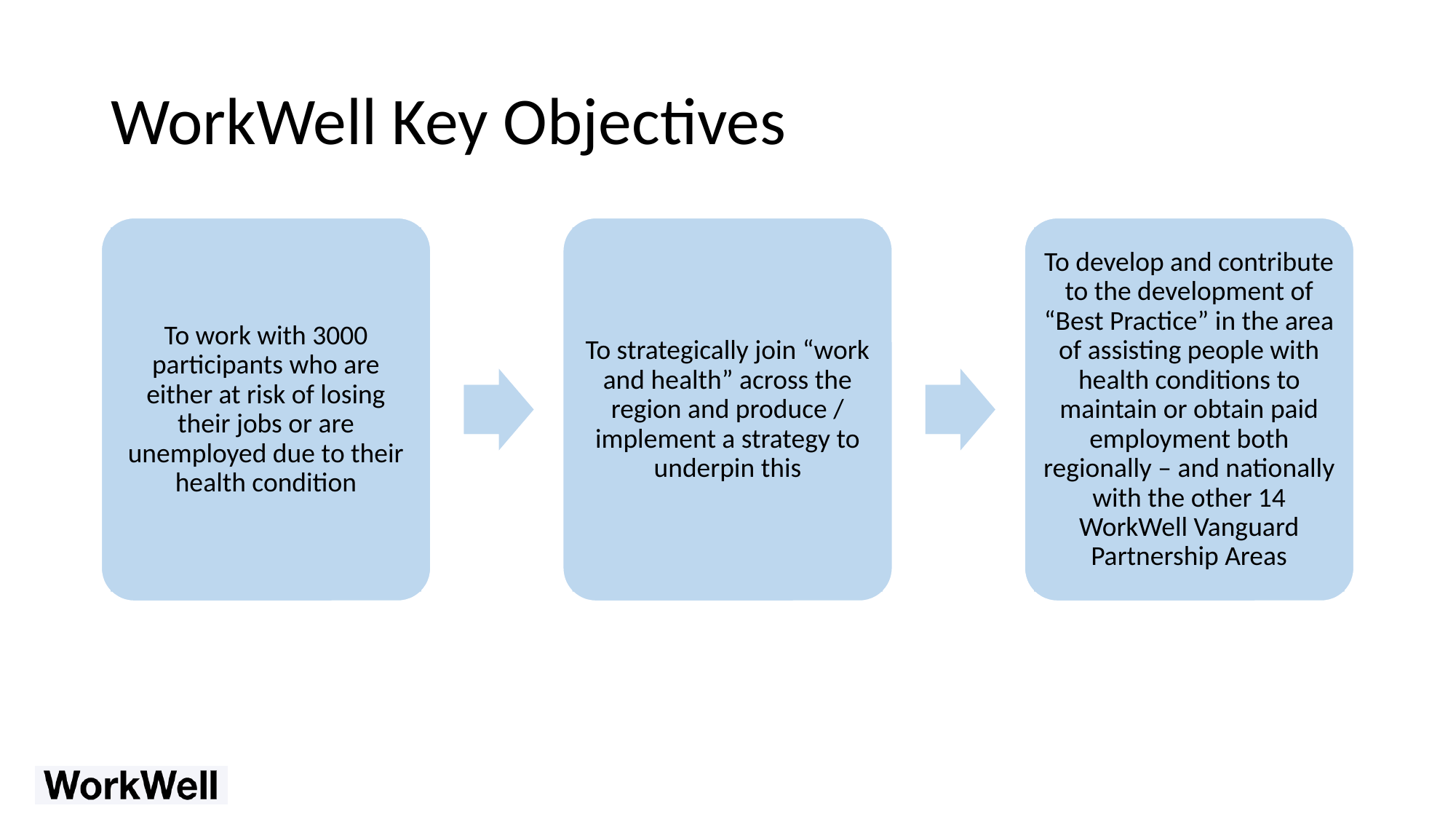

# WorkWell Key Objectives

To work with 3000 participants who are either at risk of losing their jobs or are unemployed due to their health condition

To strategically join “work and health” across the region and produce / implement a strategy to underpin this

To develop and contribute to the development of “Best Practice” in the area of assisting people with health conditions to maintain or obtain paid employment both regionally – and nationally with the other 14 WorkWell Vanguard Partnership Areas